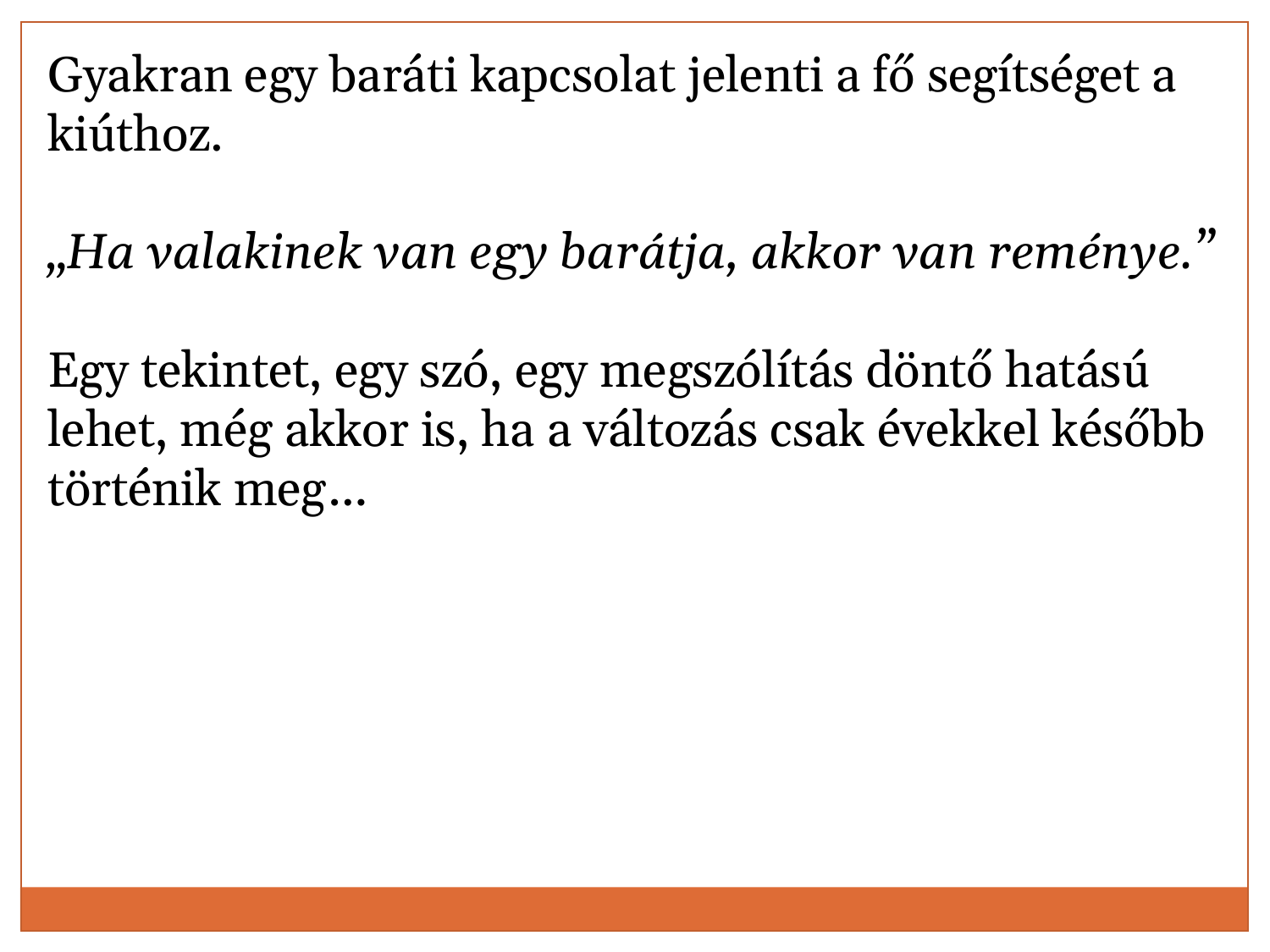

Gyakran egy baráti kapcsolat jelenti a fő segítséget a kiúthoz.

„Ha valakinek van egy barátja, akkor van reménye.”

Egy tekintet, egy szó, egy megszólítás döntő hatású lehet, még akkor is, ha a változás csak évekkel később történik meg…